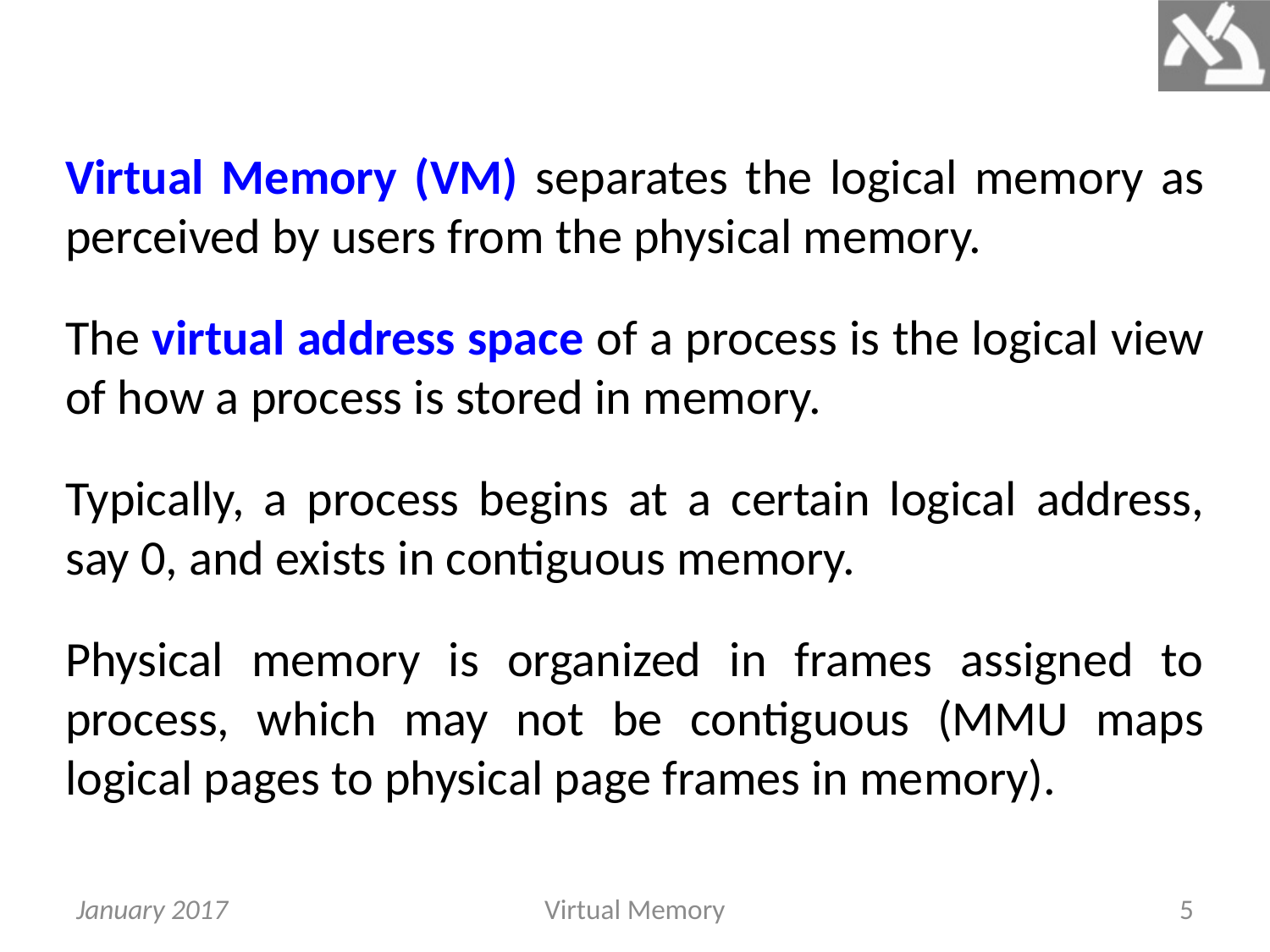

Virtual Memory (VM) separates the logical memory as perceived by users from the physical memory.
The virtual address space of a process is the logical view of how a process is stored in memory.
Typically, a process begins at a certain logical address, say 0, and exists in contiguous memory.
Physical memory is organized in frames assigned to process, which may not be contiguous (MMU maps logical pages to physical page frames in memory).
January 2017
Virtual Memory
5